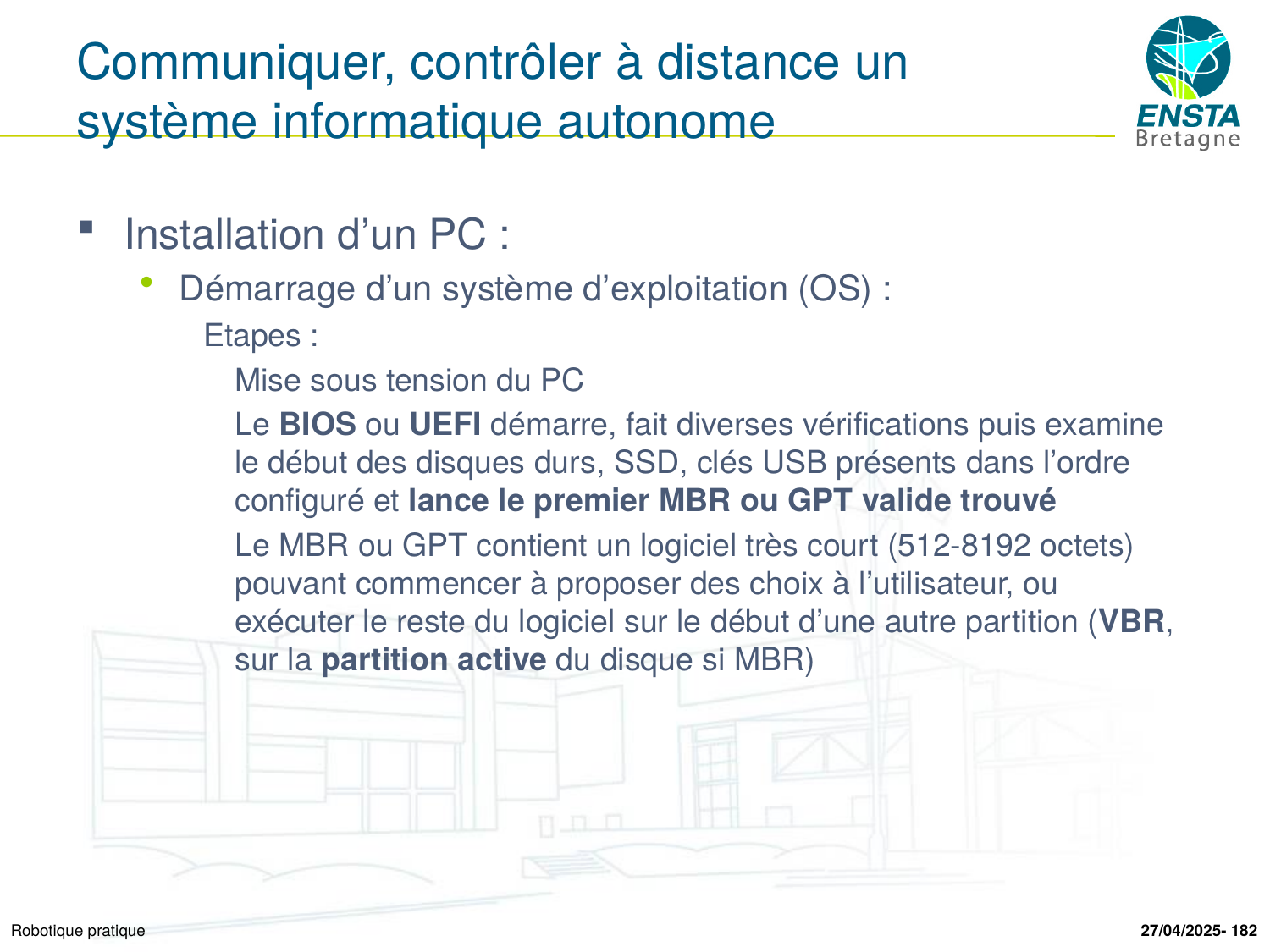

# Communiquer, contrôler à distance un système informatique autonome
Installation d’un PC :
Démarrage d’un système d’exploitation (OS) :
Etapes :
	Mise sous tension du PC
	Le BIOS ou UEFI démarre, fait diverses vérifications puis examine le début des disques durs, SSD, clés USB présents dans l’ordre configuré et lance le premier MBR ou GPT valide trouvé
	Le MBR ou GPT contient un logiciel très court (512-8192 octets) pouvant commencer à proposer des choix à l’utilisateur, ou exécuter le reste du logiciel sur le début d’une autre partition (VBR, sur la partition active du disque si MBR)